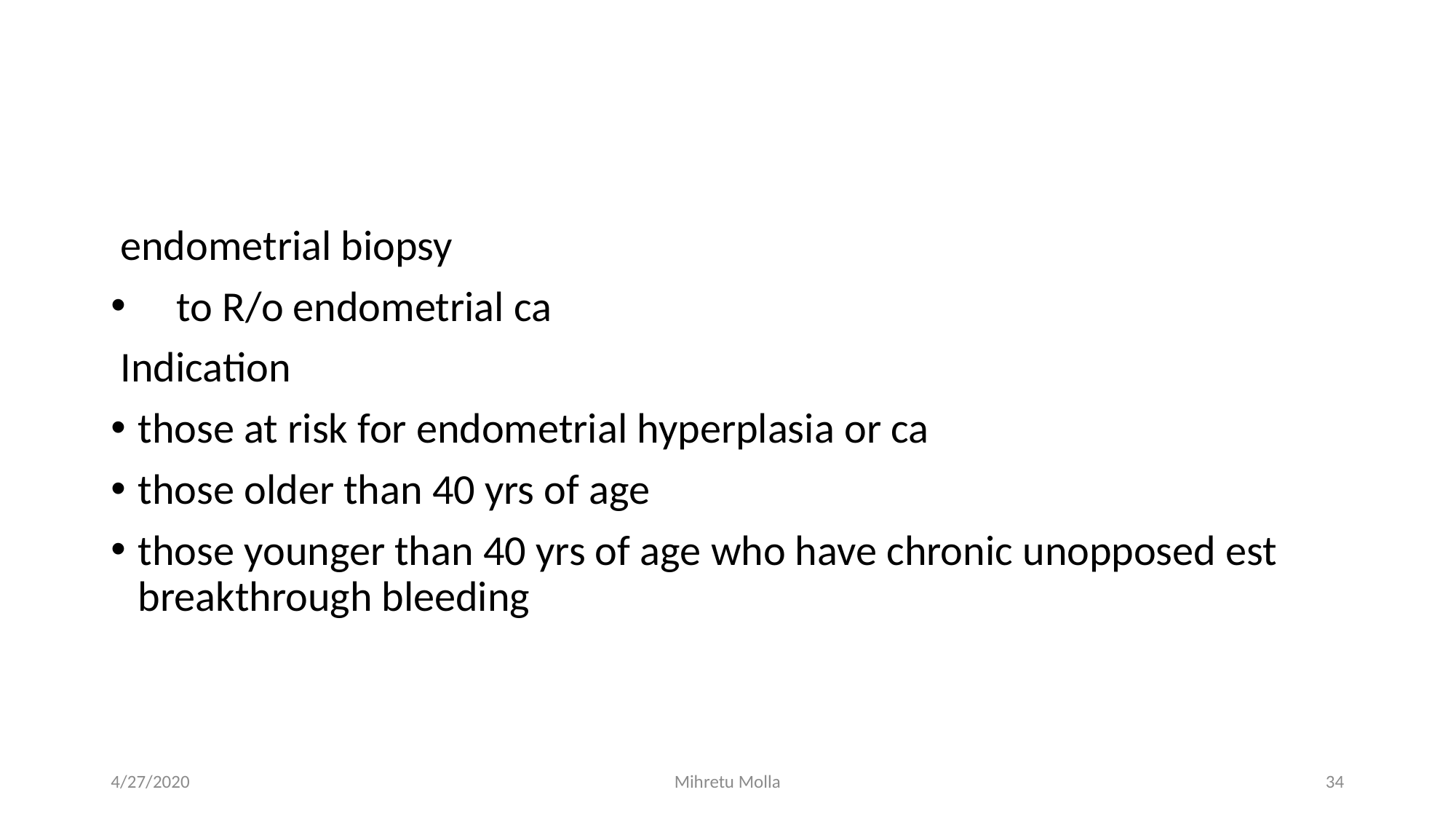

#
 endometrial biopsy
    to R/o endometrial ca
 Indication
those at risk for endometrial hyperplasia or ca
those older than 40 yrs of age
those younger than 40 yrs of age who have chronic unopposed est breakthrough bleeding
4/27/2020
Mihretu Molla
34